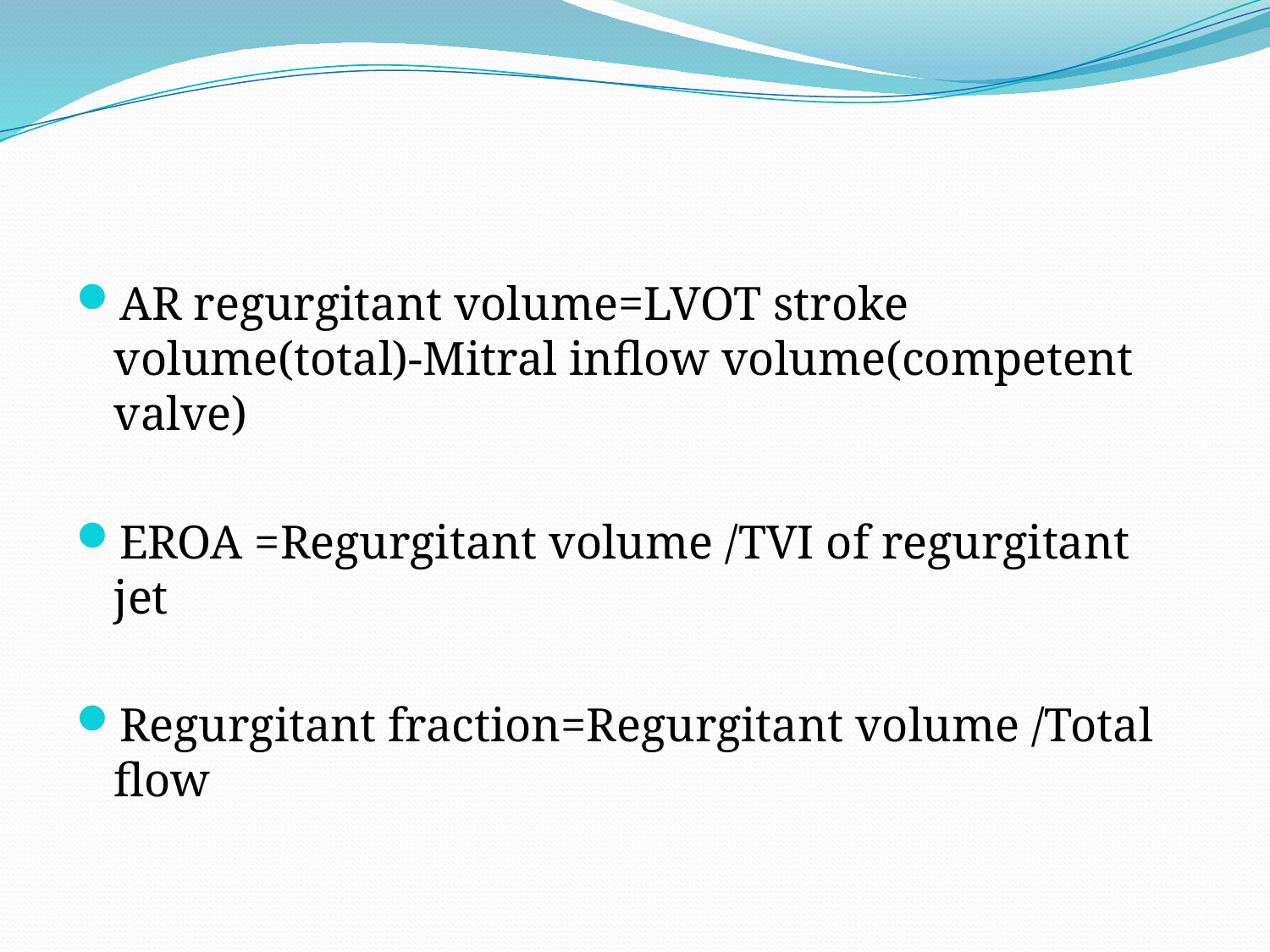

#
AR regurgitant volume=LVOT stroke volume(total)-Mitral inflow volume(competent valve)

EROA =Regurgitant volume /TVI of regurgitant jet

Regurgitant fraction=Regurgitant volume /Total flow